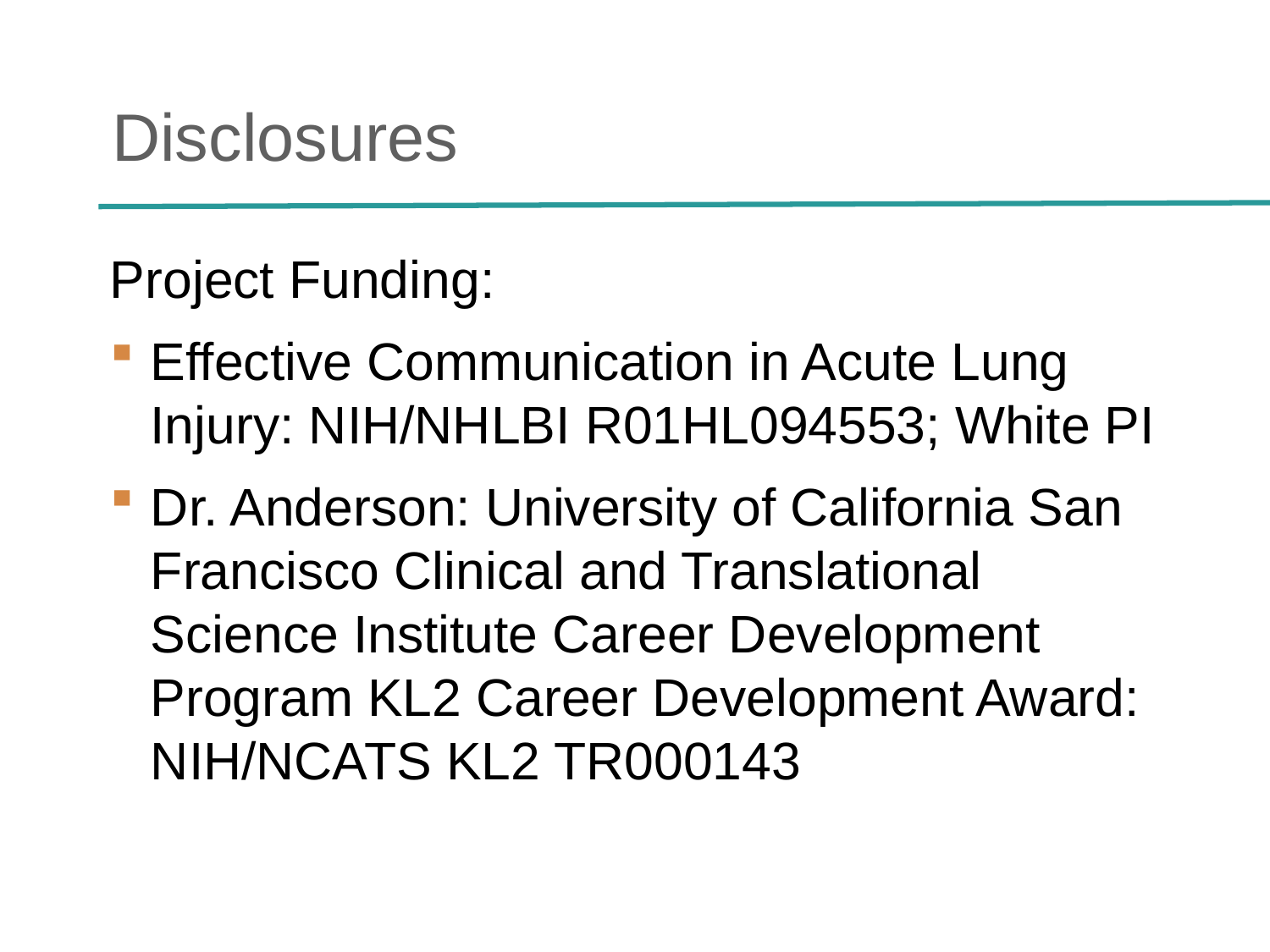

# Disclosures
Project Funding:
Effective Communication in Acute Lung Injury: NIH/NHLBI R01HL094553; White PI
Dr. Anderson: University of California San Francisco Clinical and Translational Science Institute Career Development Program KL2 Career Development Award: NIH/NCATS KL2 TR000143